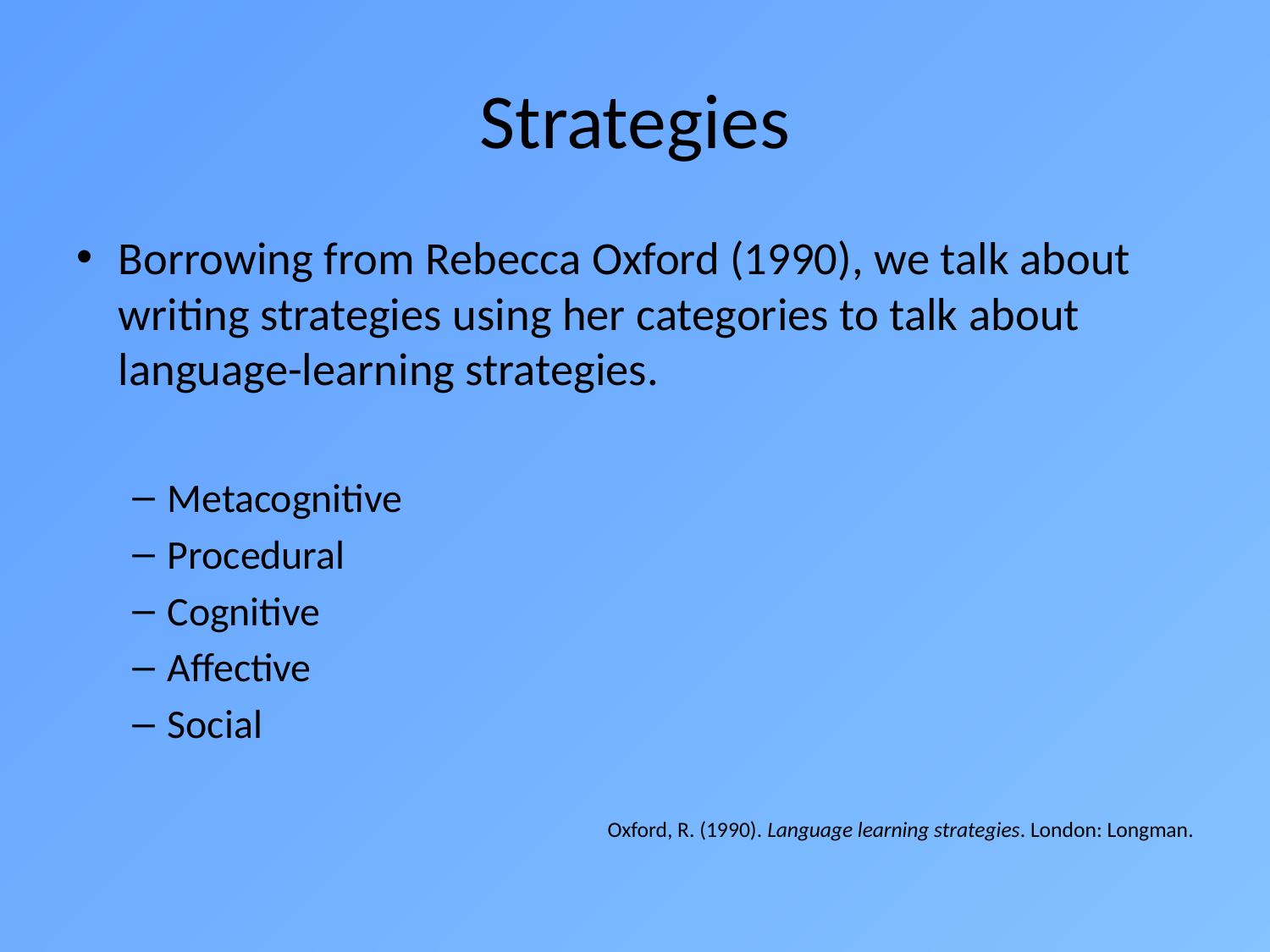

# Strategies
Borrowing from Rebecca Oxford (1990), we talk about writing strategies using her categories to talk about language-learning strategies.

Metacognitive
Procedural
Cognitive
Affective
Social

Oxford, R. (1990). Language learning strategies. London: Longman.